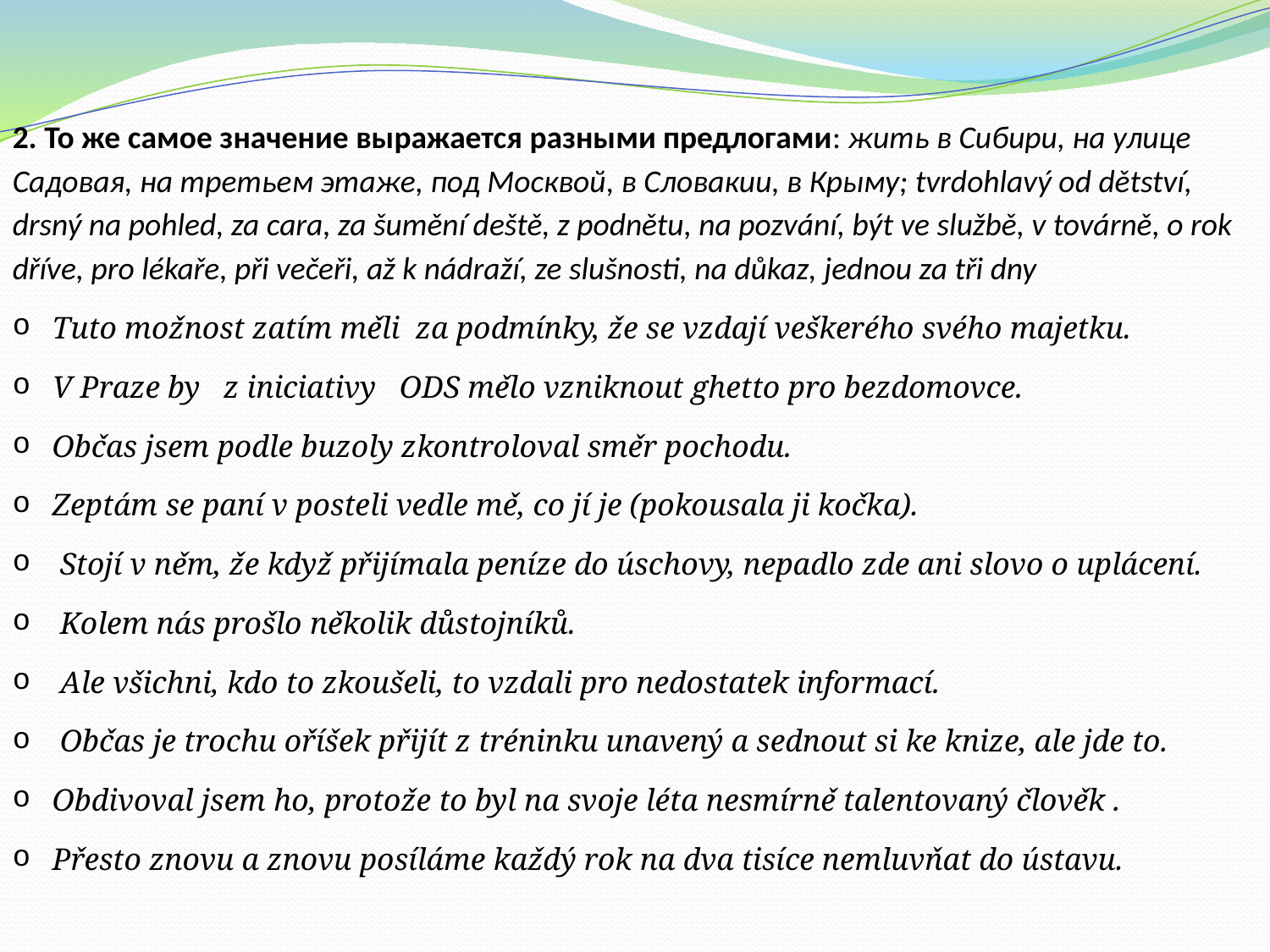

2. То же самое значение выражается разными предлогами: жить в Сибири, на улице Садовая, на третьем этаже, под Москвой, в Словакии, в Крыму; tvrdohlavý od dětství, drsný na pohled, za cara, za šumění deště, z podnětu, na pozvání, být ve službě, v továrně, o rok dříve, pro lékaře, při večeři, až k nádraží, ze slušnosti, na důkaz, jednou za tři dny
Tuto možnost zatím měli  za podmínky, že se vzdají veškerého svého majetku.
V Praze by   z iniciativy   ODS mělo vzniknout ghetto pro bezdomovce.
Občas jsem podle buzoly zkontroloval směr pochodu.
Zeptám se paní v posteli vedle mě, co jí je (pokousala ji kočka).
 Stojí v něm, že když přijímala peníze do úschovy, nepadlo zde ani slovo o uplácení.
 Kolem nás prošlo několik důstojníků.
 Ale všichni, kdo to zkoušeli, to vzdali pro nedostatek informací.
 Občas je trochu oříšek přijít z tréninku unavený a sednout si ke knize, ale jde to.
Obdivoval jsem ho, protože to byl na svoje léta nesmírně talentovaný člověk .
Přesto znovu a znovu posíláme každý rok na dva tisíce nemluvňat do ústavu.